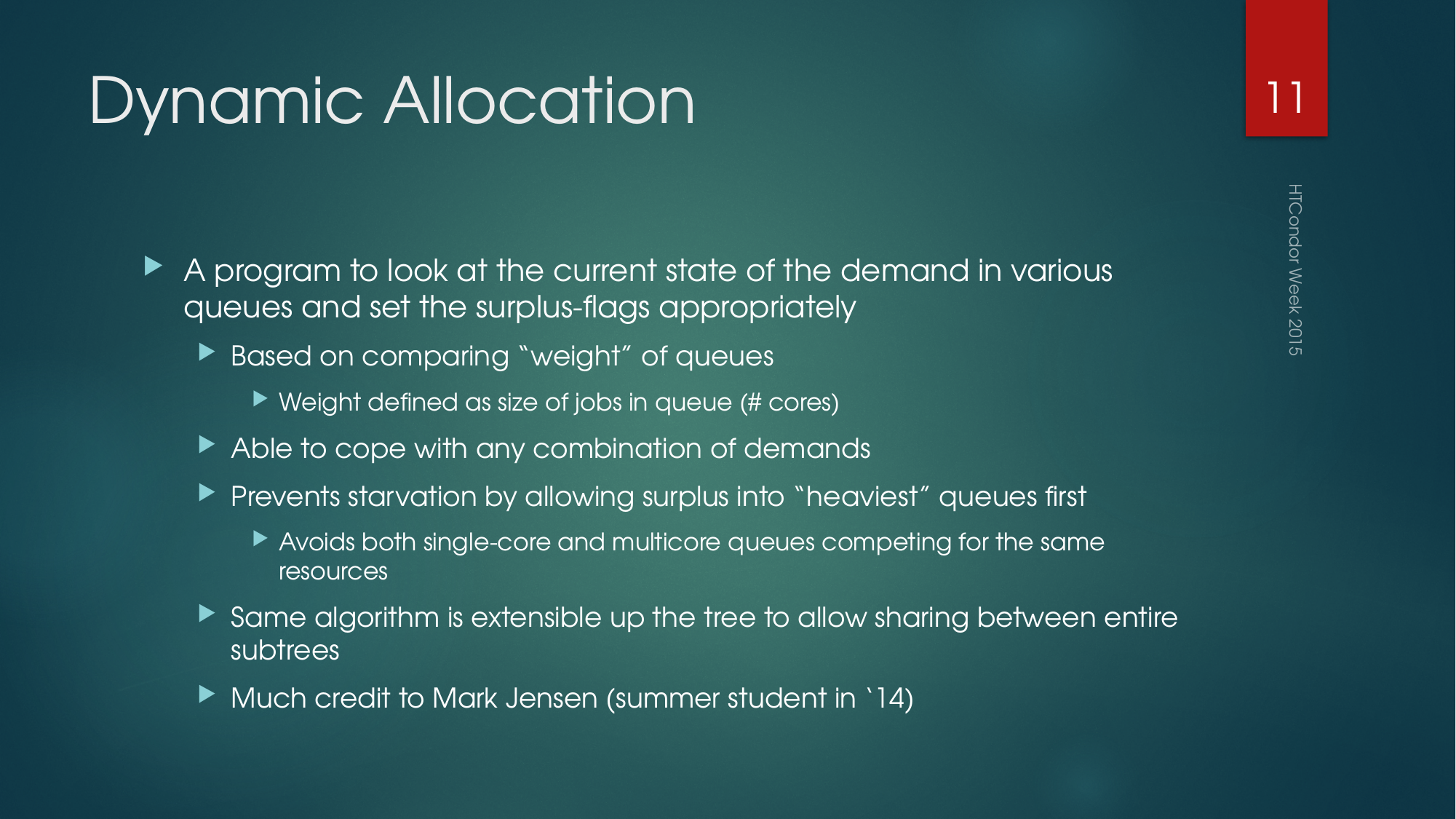

11
# Dynamic Allocation
A program to look at the current state of the demand in various queues and set the surplus-flags appropriately
Based on comparing “weight” of queues
Weight defined as size of jobs in queue (# cores)
Able to cope with any combination of demands
Prevents starvation by allowing surplus into “heaviest” queues first
Avoids both single-core and multicore queues competing for the same resources
Same algorithm is extensible up the tree to allow sharing between entire subtrees
Much credit to Mark Jensen (summer student in ‘14)
HTCondor Week 2015